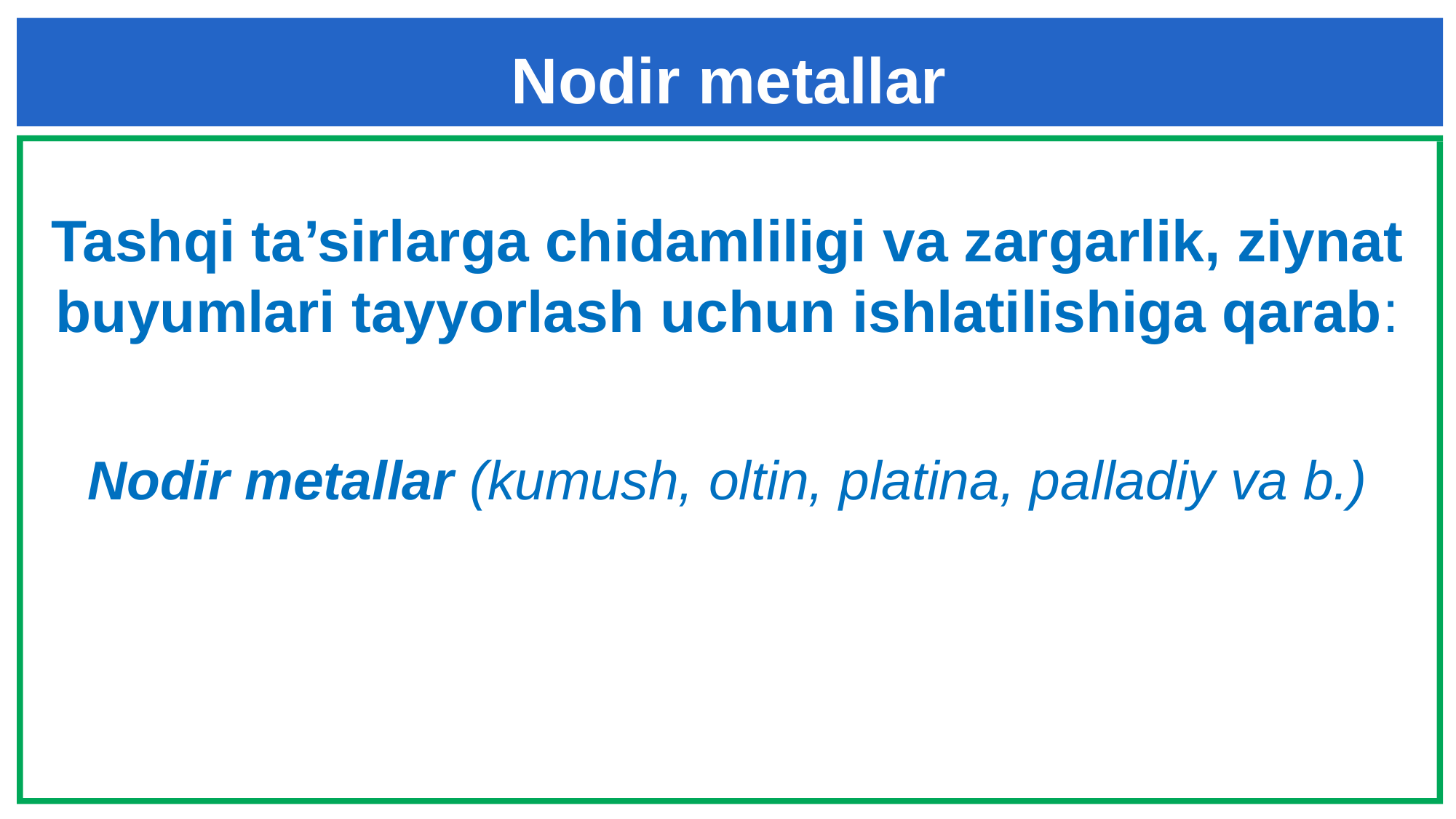

# Nodir metallar

Tashqi ta’sirlarga chidamliligi va zargarlik, ziynat buyumlari tayyorlash uchun ishlatilishiga qarab:
Nodir metallar (kumush, oltin, platina, palladiy va b.)